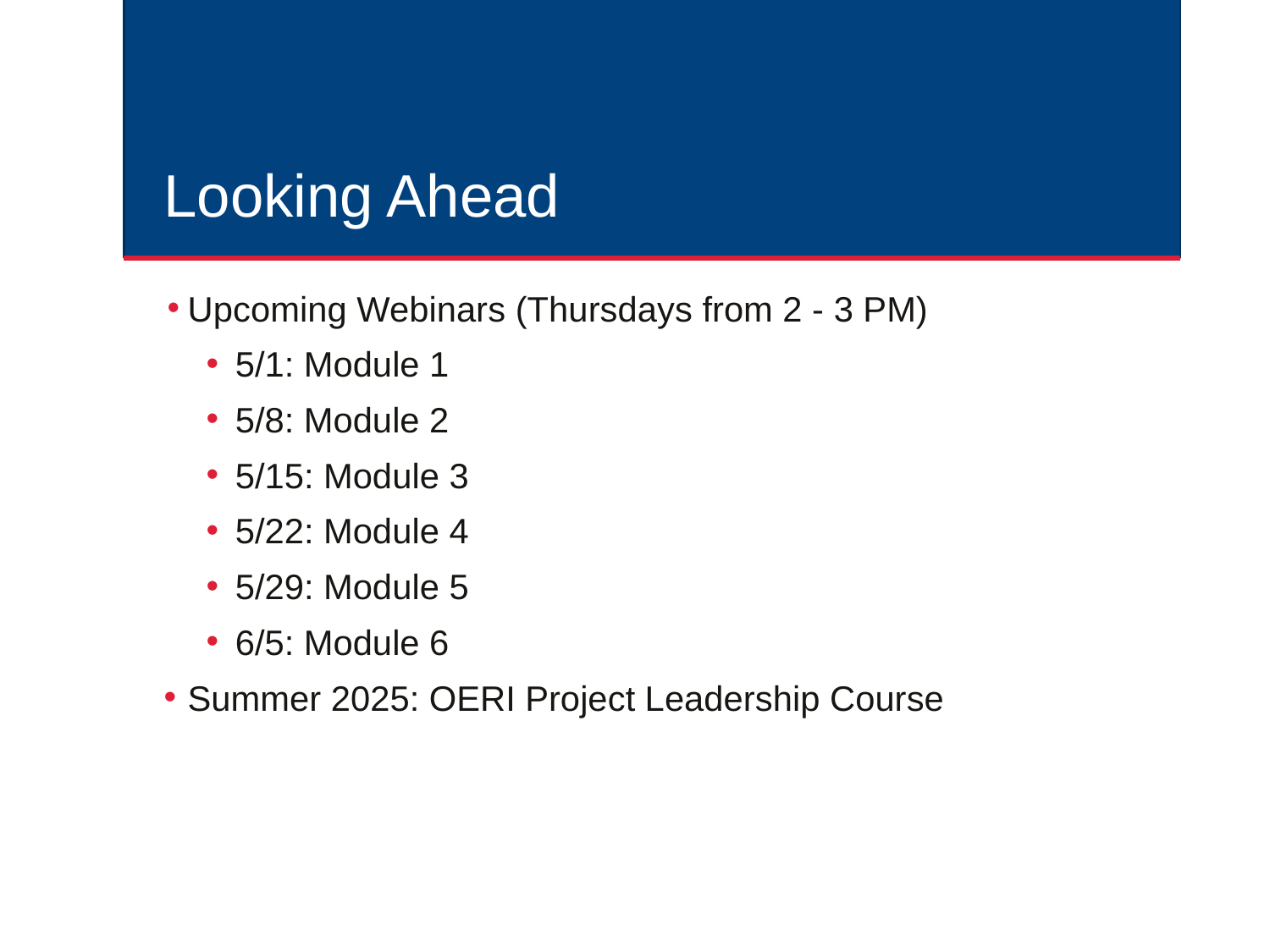

# Looking Ahead
Upcoming Webinars (Thursdays from 2 - 3 PM)
5/1: Module 1
5/8: Module 2
5/15: Module 3
5/22: Module 4
5/29: Module 5
6/5: Module 6
Summer 2025: OERI Project Leadership Course